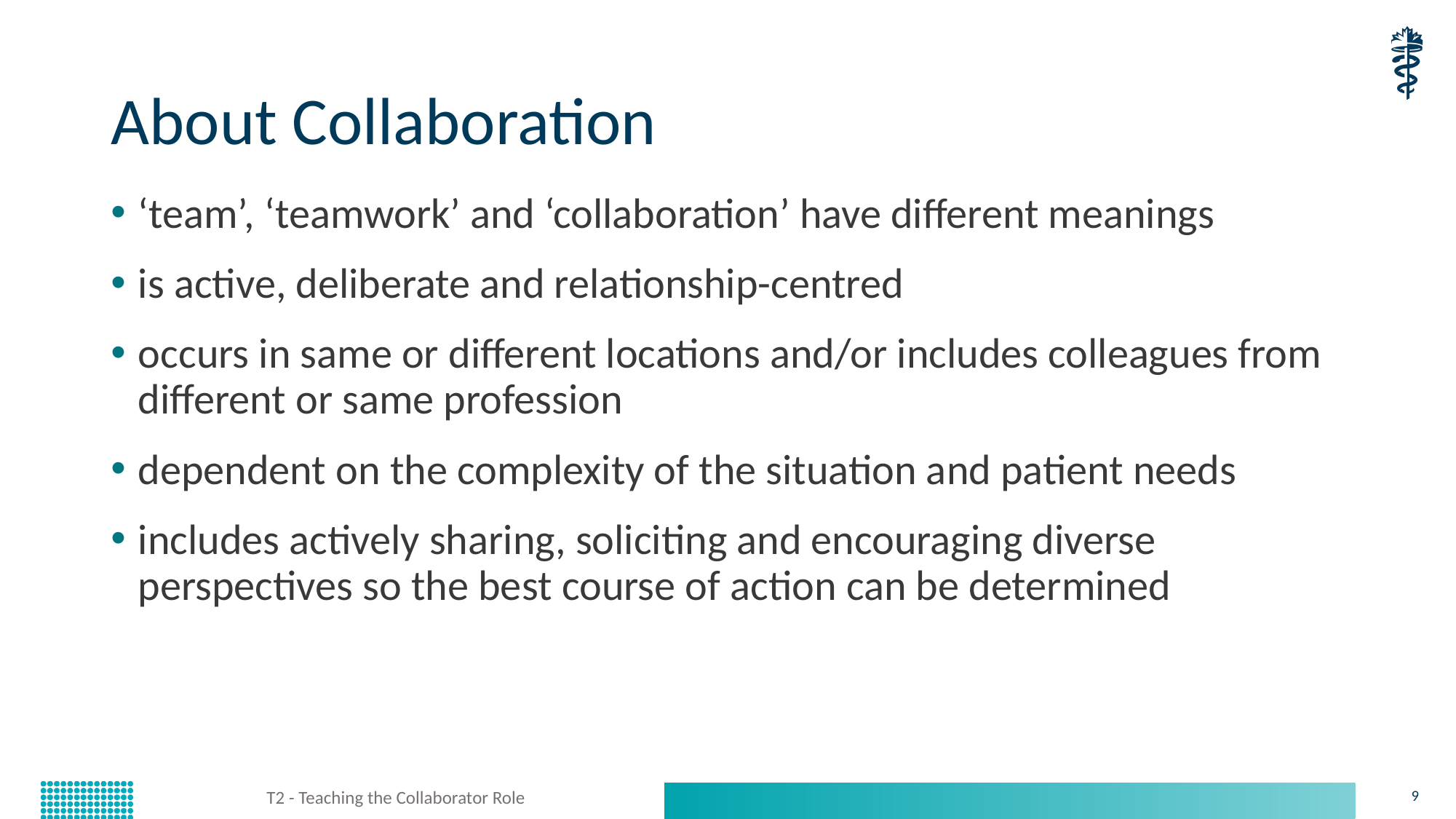

# About Collaboration
‘team’, ‘teamwork’ and ‘collaboration’ have different meanings
is active, deliberate and relationship-centred
occurs in same or different locations and/or includes colleagues from different or same profession
dependent on the complexity of the situation and patient needs
includes actively sharing, soliciting and encouraging diverse perspectives so the best course of action can be determined

T2 - Teaching the Collaborator Role
9